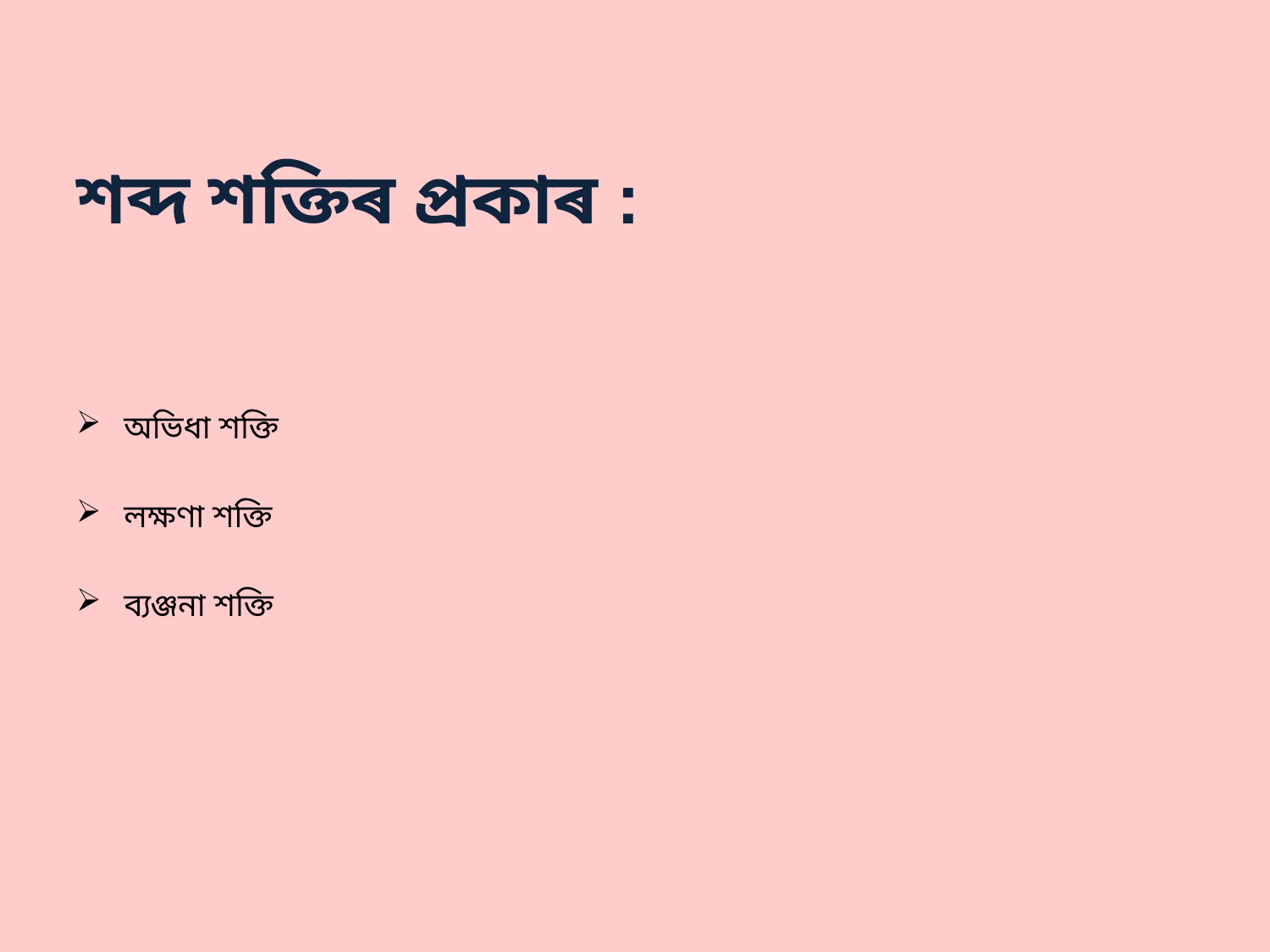

# শব্দ শক্তিৰ প্ৰকাৰ :

অভিধা শক্তি

লক্ষণা শক্তি

ব্যঞ্জনা শক্তি